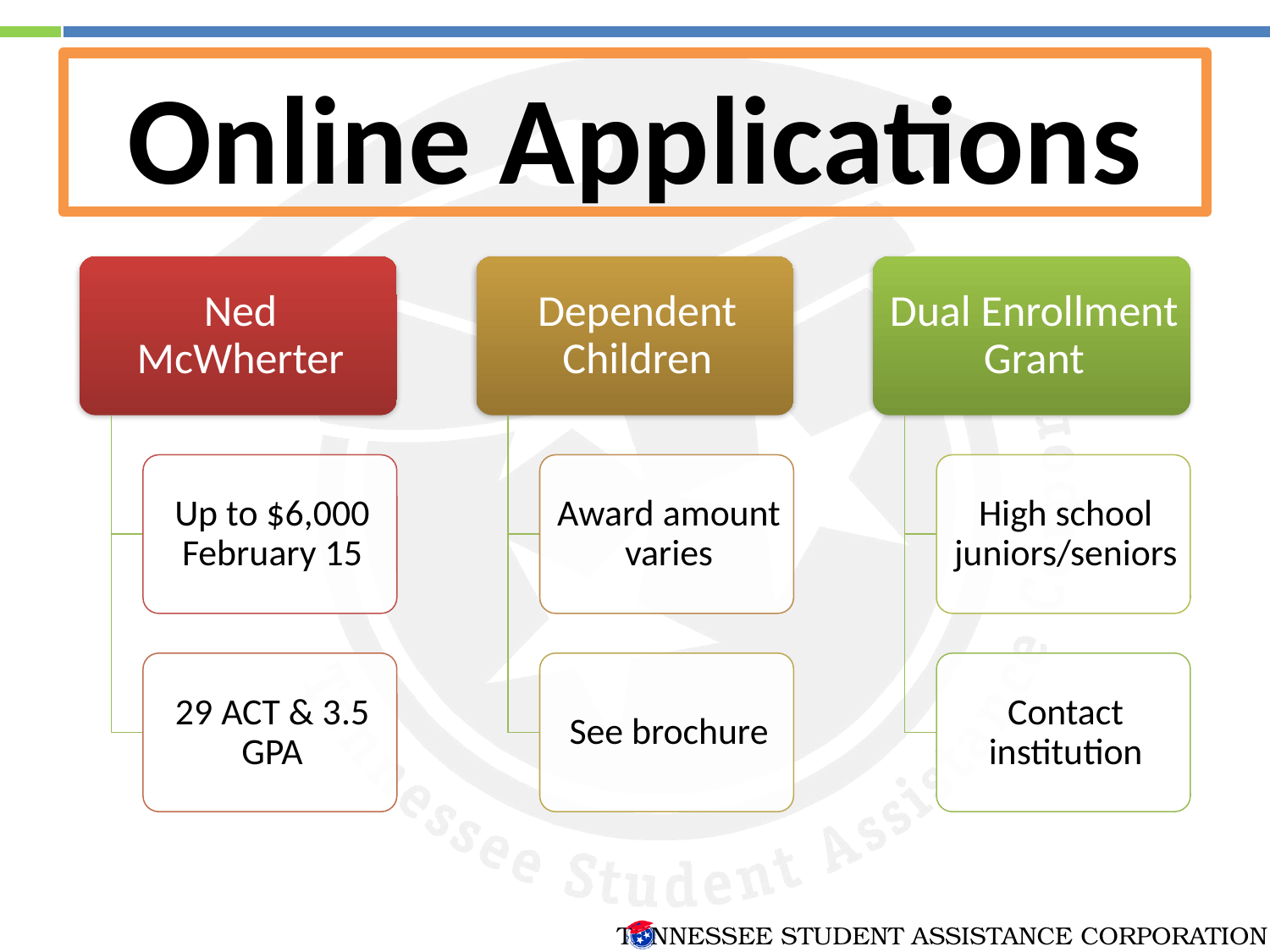

Online Applications
Ned McWherter
Up to $6,000
February 15
29 ACT & 3.5 GPA
Dependent Children
Award amount varies
See brochure
Dual Enrollment Grant
High school juniors/seniors
Contact institution